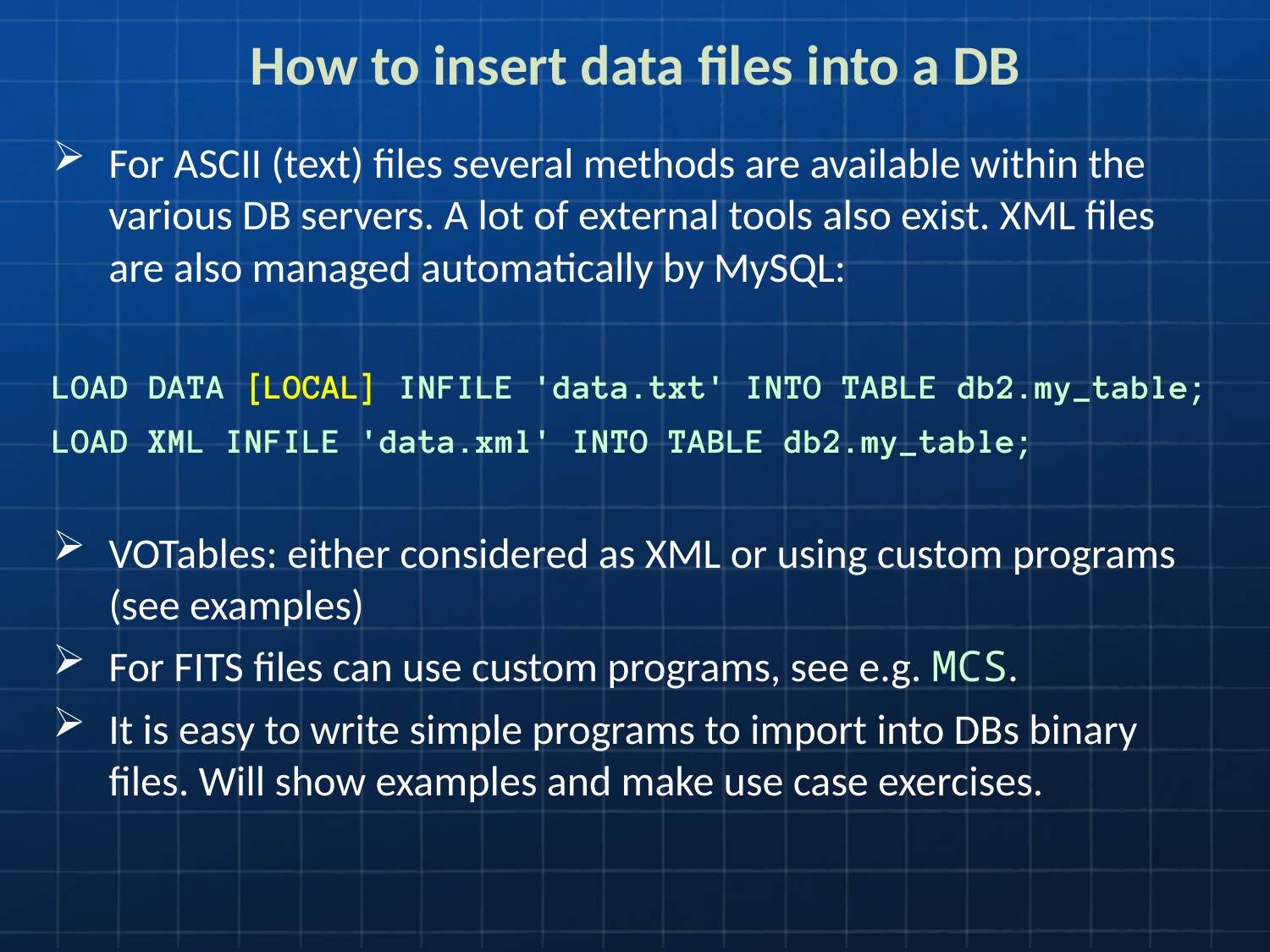

# How to insert data files into a DB
For ASCII (text) files several methods are available within the various DB servers. A lot of external tools also exist. XML files are also managed automatically by MySQL:

LOAD DATA [LOCAL] INFILE 'data.txt' INTO TABLE db2.my_table;
LOAD XML INFILE 'data.xml' INTO TABLE db2.my_table;

VOTables: either considered as XML or using custom programs (see examples)
For FITS files can use custom programs, see e.g. MCS.
It is easy to write simple programs to import into DBs binary files. Will show examples and make use case exercises.